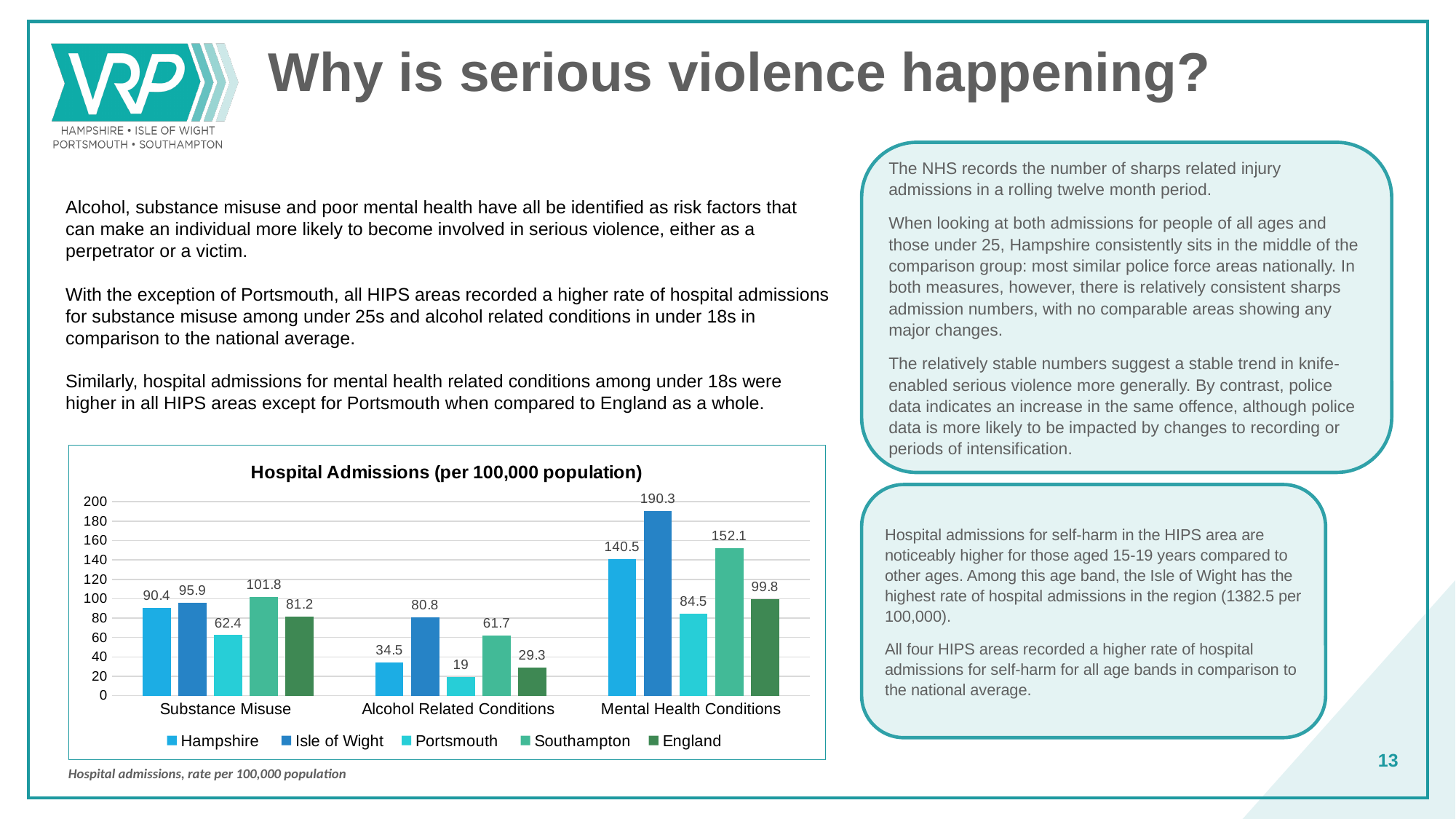

Why is serious violence happening?
The NHS records the number of sharps related injury admissions in a rolling twelve month period.
When looking at both admissions for people of all ages and those under 25, Hampshire consistently sits in the middle of the comparison group: most similar police force areas nationally. In both measures, however, there is relatively consistent sharps admission numbers, with no comparable areas showing any major changes.
The relatively stable numbers suggest a stable trend in knife-enabled serious violence more generally. By contrast, police data indicates an increase in the same offence, although police data is more likely to be impacted by changes to recording or periods of intensification.
Alcohol, substance misuse and poor mental health have all be identified as risk factors that can make an individual more likely to become involved in serious violence, either as a perpetrator or a victim.

With the exception of Portsmouth, all HIPS areas recorded a higher rate of hospital admissions for substance misuse among under 25s and alcohol related conditions in under 18s in comparison to the national average.

Similarly, hospital admissions for mental health related conditions among under 18s were higher in all HIPS areas except for Portsmouth when compared to England as a whole.

### Chart: Hospital Admissions (per 100,000 population)

| Category | Hampshire  | Isle of Wight | Portsmouth  | Southampton | England  |
|---|---|---|---|---|---|
| Substance Misuse  | 90.4 | 95.9 | 62.4 | 101.8 | 81.2 |
| Alcohol Related Conditions  | 34.5 | 80.8 | 19.0 | 61.7 | 29.3 |
| Mental Health Conditions  | 140.5 | 190.3 | 84.5 | 152.1 | 99.8 |
Hospital admissions for self-harm in the HIPS area are noticeably higher for those aged 15-19 years compared to other ages. Among this age band, the Isle of Wight has the highest rate of hospital admissions in the region (1382.5 per 100,000).
All four HIPS areas recorded a higher rate of hospital admissions for self-harm for all age bands in comparison to the national average.
13
Hospital admissions, rate per 100,000 population